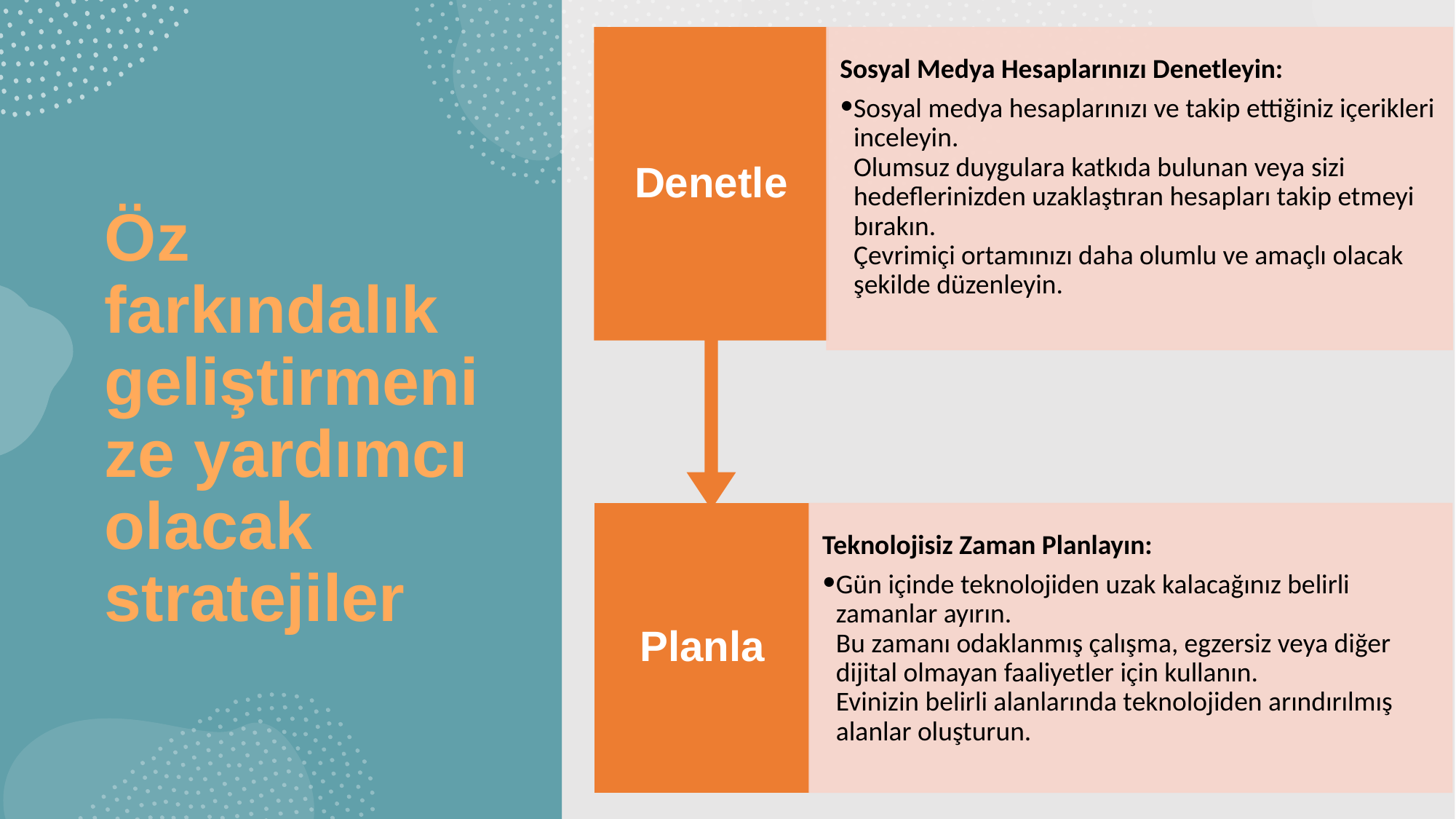

Sosyal Medya Hesaplarınızı Denetleyin:
Sosyal medya hesaplarınızı ve takip ettiğiniz içerikleri inceleyin.
Olumsuz duygulara katkıda bulunan veya sizi hedeflerinizden uzaklaştıran hesapları takip etmeyi bırakın.
Çevrimiçi ortamınızı daha olumlu ve amaçlı olacak şekilde düzenleyin.

Denetle

Planla

Teknolojisiz Zaman Planlayın:
Gün içinde teknolojiden uzak kalacağınız belirli zamanlar ayırın.
Bu zamanı odaklanmış çalışma, egzersiz veya diğer dijital olmayan faaliyetler için kullanın.
Evinizin belirli alanlarında teknolojiden arındırılmış alanlar oluşturun.
Öz farkındalık geliştirmenize yardımcı olacak stratejiler